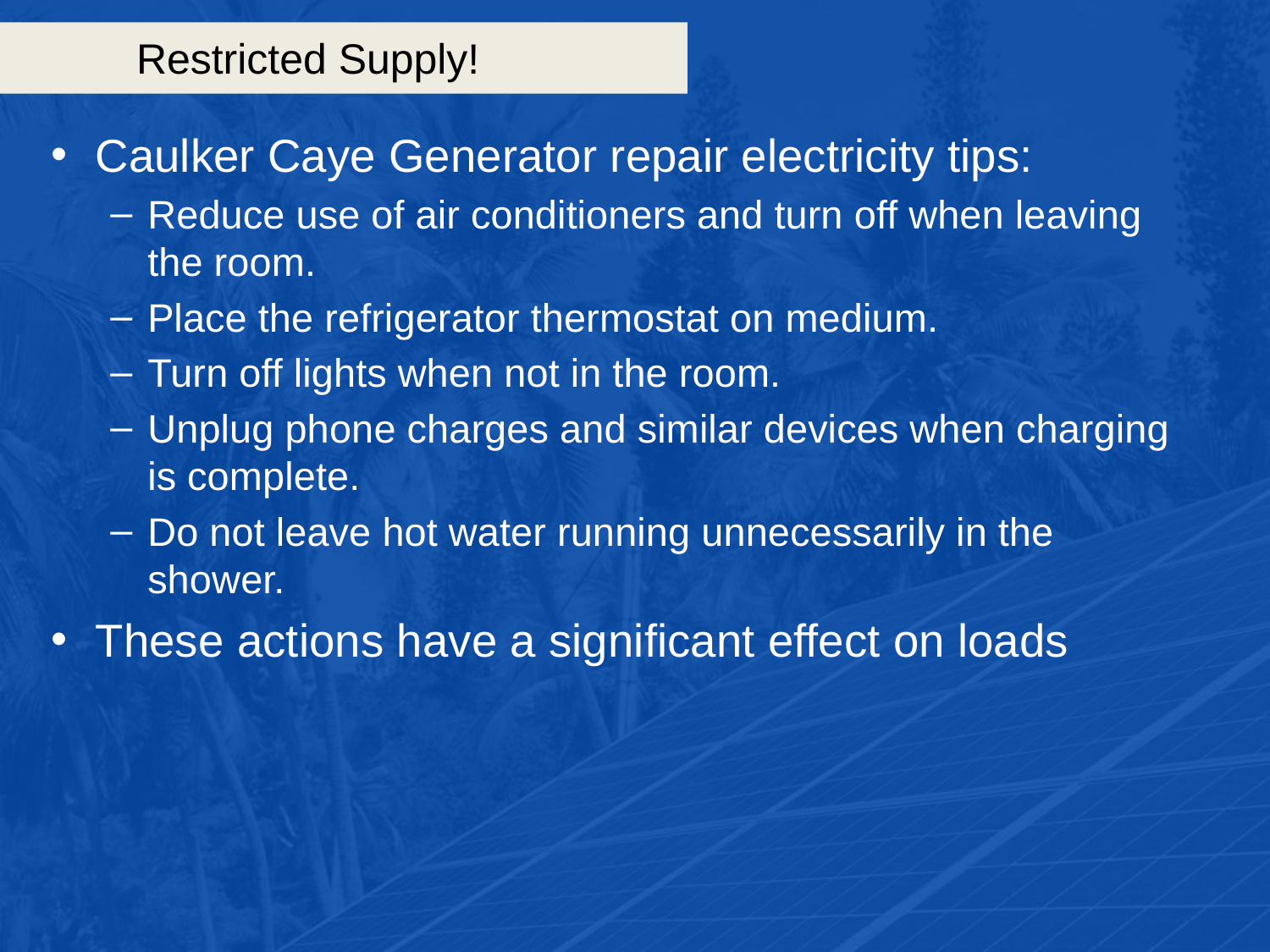

# Restricted Supply!
Caulker Caye Generator repair electricity tips:
Reduce use of air conditioners and turn off when leaving the room.
Place the refrigerator thermostat on medium.
Turn off lights when not in the room.
Unplug phone charges and similar devices when charging is complete.
Do not leave hot water running unnecessarily in the shower.
These actions have a significant effect on loads